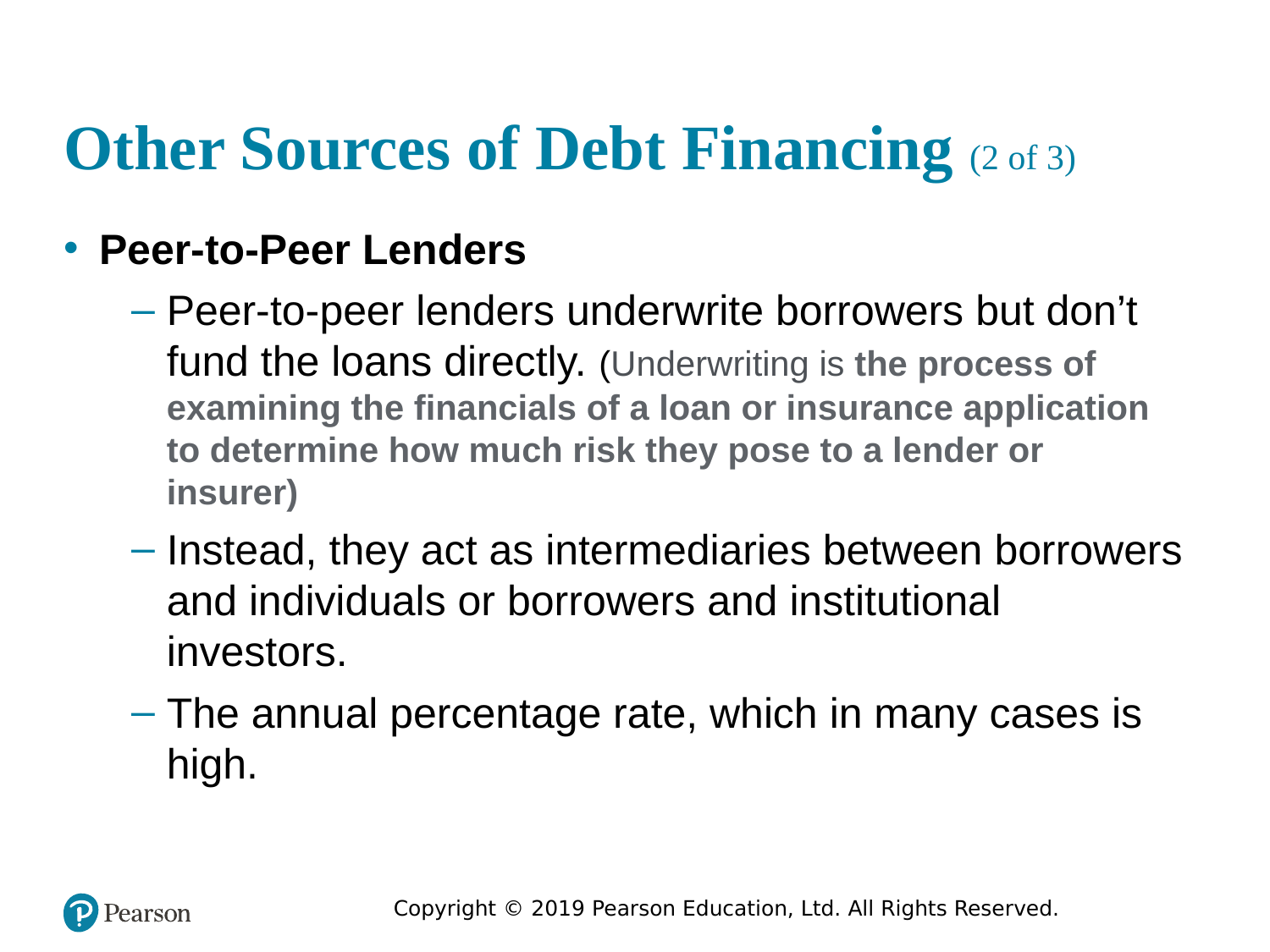

# Other Sources of Debt Financing (2 of 3)
Peer-to-Peer Lenders
Peer-to-peer lenders underwrite borrowers but don’t fund the loans directly. (Underwriting is the process of examining the financials of a loan or insurance application to determine how much risk they pose to a lender or insurer)
Instead, they act as intermediaries between borrowers and individuals or borrowers and institutional investors.
The annual percentage rate, which in many cases is high.